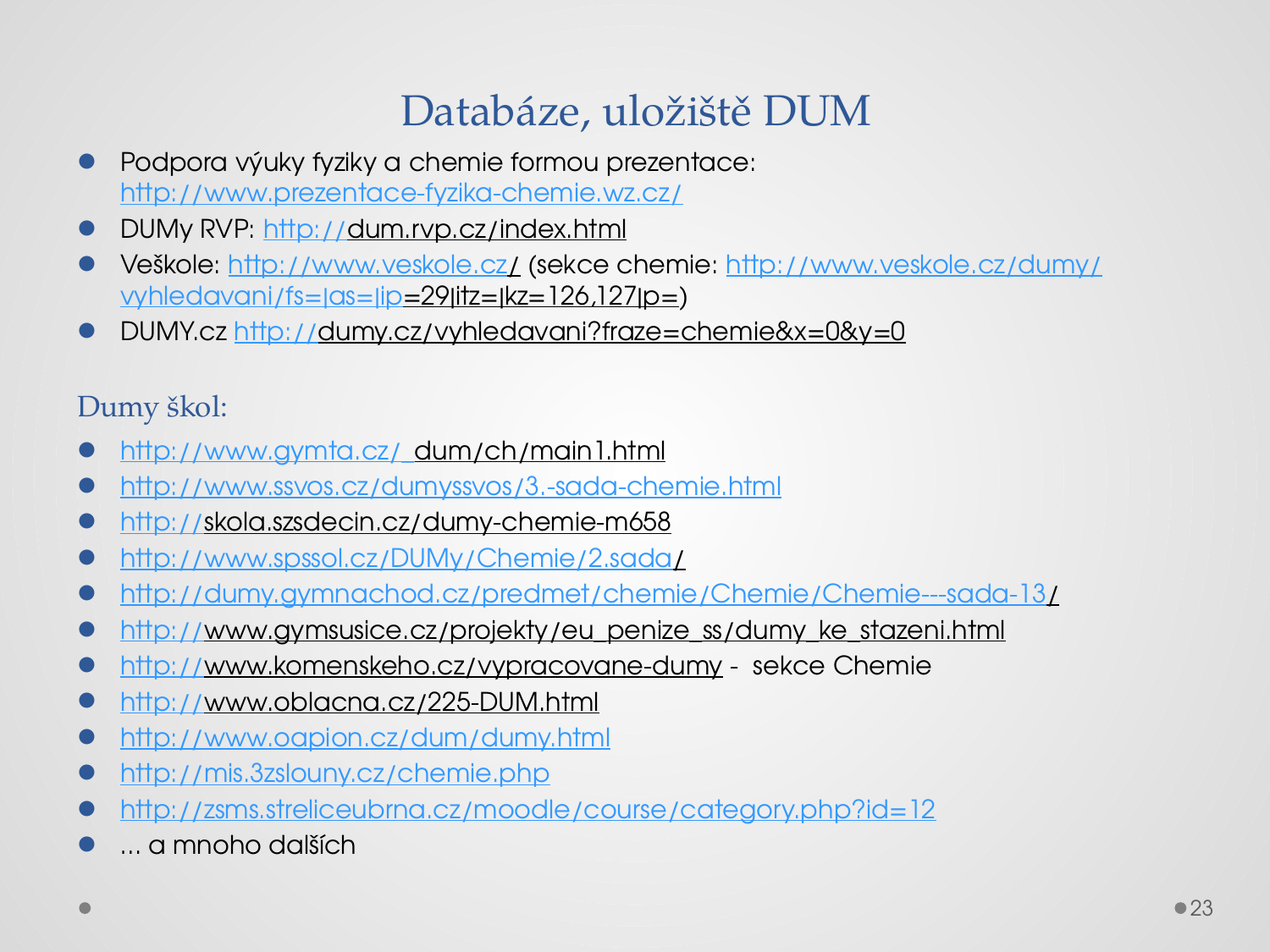

Databáze, uložiště DUM
Podpora výuky fyziky a chemie formou prezentace: http://www.prezentace-fyzika-chemie.wz.cz/
DUMy RVP: http://dum.rvp.cz/index.html
Veškole: http://www.veskole.cz/ (sekce chemie: http://www.veskole.cz/dumy/vyhledavani/fs=|as=|ip=29|itz=|kz=126,127|p=)
DUMY.cz http://dumy.cz/vyhledavani?fraze=chemie&x=0&y=0

Dumy škol:
http://www.gymta.cz/_dum/ch/main1.html
http://www.ssvos.cz/dumyssvos/3.-sada-chemie.html
http://skola.szsdecin.cz/dumy-chemie-m658
http://www.spssol.cz/DUMy/Chemie/2.sada/
http://dumy.gymnachod.cz/predmet/chemie/Chemie/Chemie---sada-13/
http://www.gymsusice.cz/projekty/eu_penize_ss/dumy_ke_stazeni.html
http://www.komenskeho.cz/vypracovane-dumy -  sekce Chemie
http://www.oblacna.cz/225-DUM.html
http://www.oapion.cz/dum/dumy.html
http://mis.3zslouny.cz/chemie.php
http://zsms.streliceubrna.cz/moodle/course/category.php?id=12
… a mnoho dalších

23